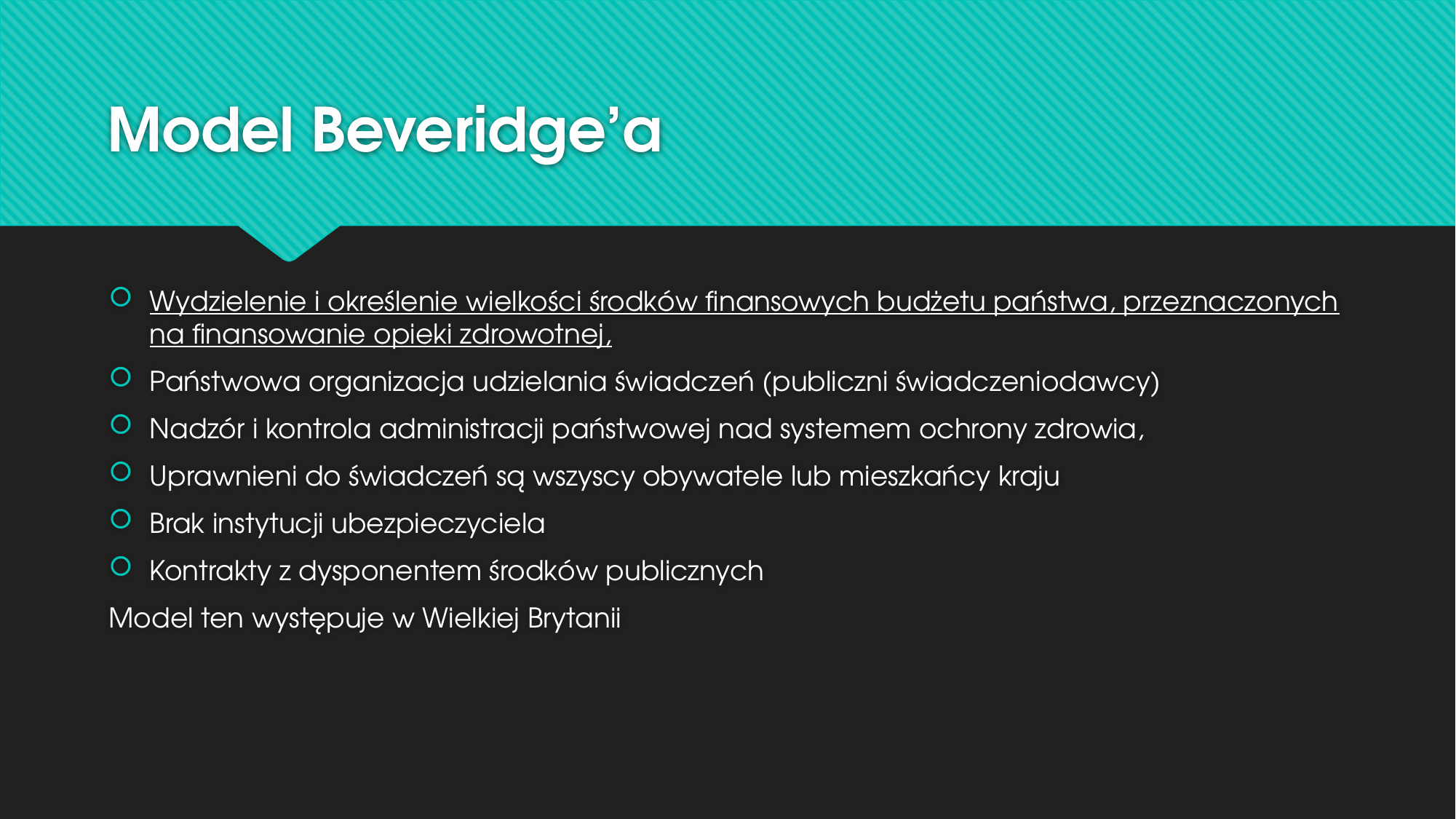

# Model Beveridge’a
Wydzielenie i określenie wielkości środków finansowych budżetu państwa, przeznaczonych na finansowanie opieki zdrowotnej,
Państwowa organizacja udzielania świadczeń (publiczni świadczeniodawcy)
Nadzór i kontrola administracji państwowej nad systemem ochrony zdrowia,
Uprawnieni do świadczeń są wszyscy obywatele lub mieszkańcy kraju
Brak instytucji ubezpieczyciela
Kontrakty z dysponentem środków publicznych
Model ten występuje w Wielkiej Brytanii